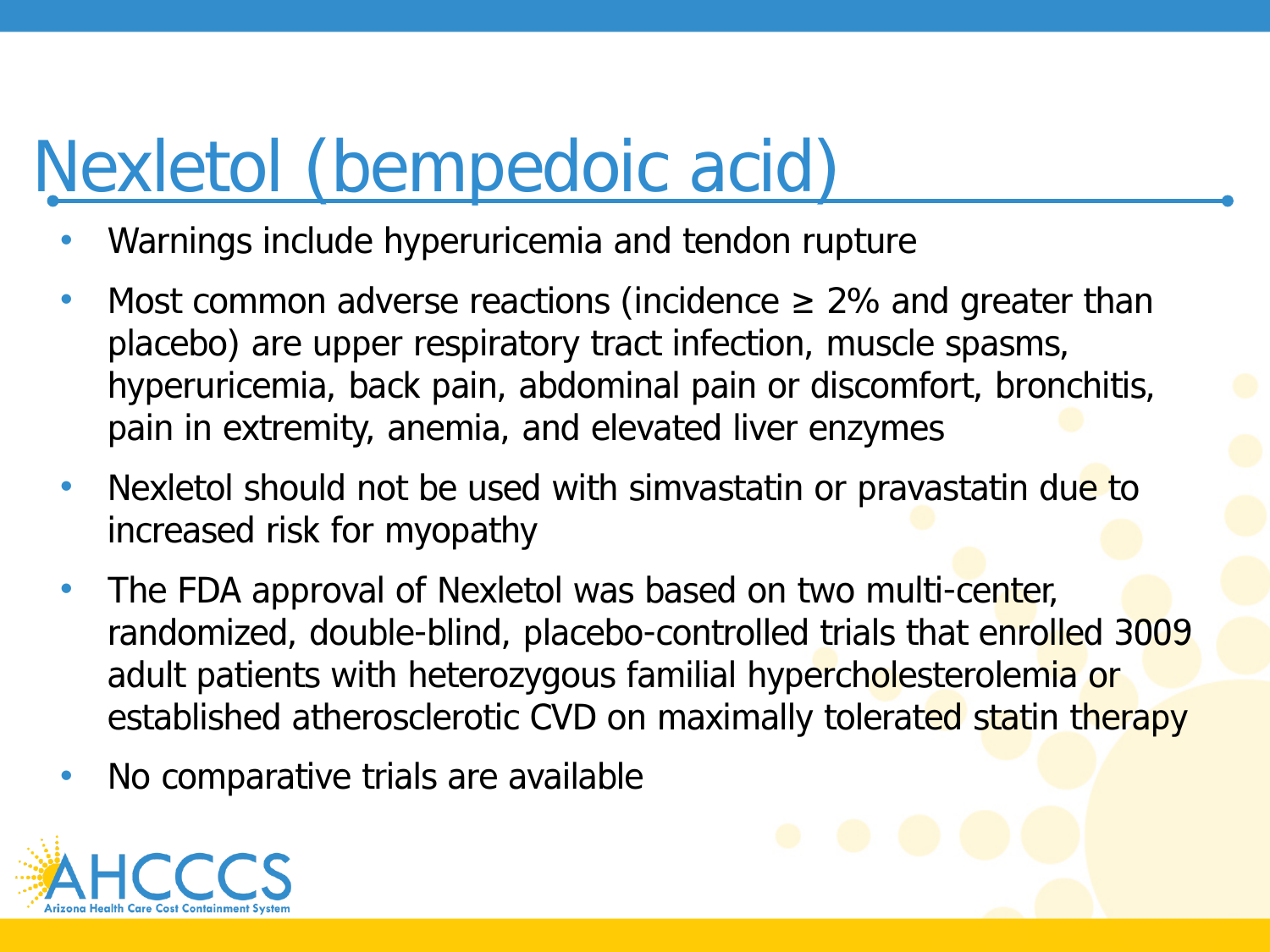

# Nexletol (bempedoic acid)
Warnings include hyperuricemia and tendon rupture
Most common adverse reactions (incidence ≥ 2% and greater than placebo) are upper respiratory tract infection, muscle spasms, hyperuricemia, back pain, abdominal pain or discomfort, bronchitis, pain in extremity, anemia, and elevated liver enzymes
Nexletol should not be used with simvastatin or pravastatin due to increased risk for myopathy
The FDA approval of Nexletol was based on two multi-center, randomized, double-blind, placebo-controlled trials that enrolled 3009 adult patients with heterozygous familial hypercholesterolemia or established atherosclerotic CVD on maximally tolerated statin therapy
No comparative trials are available